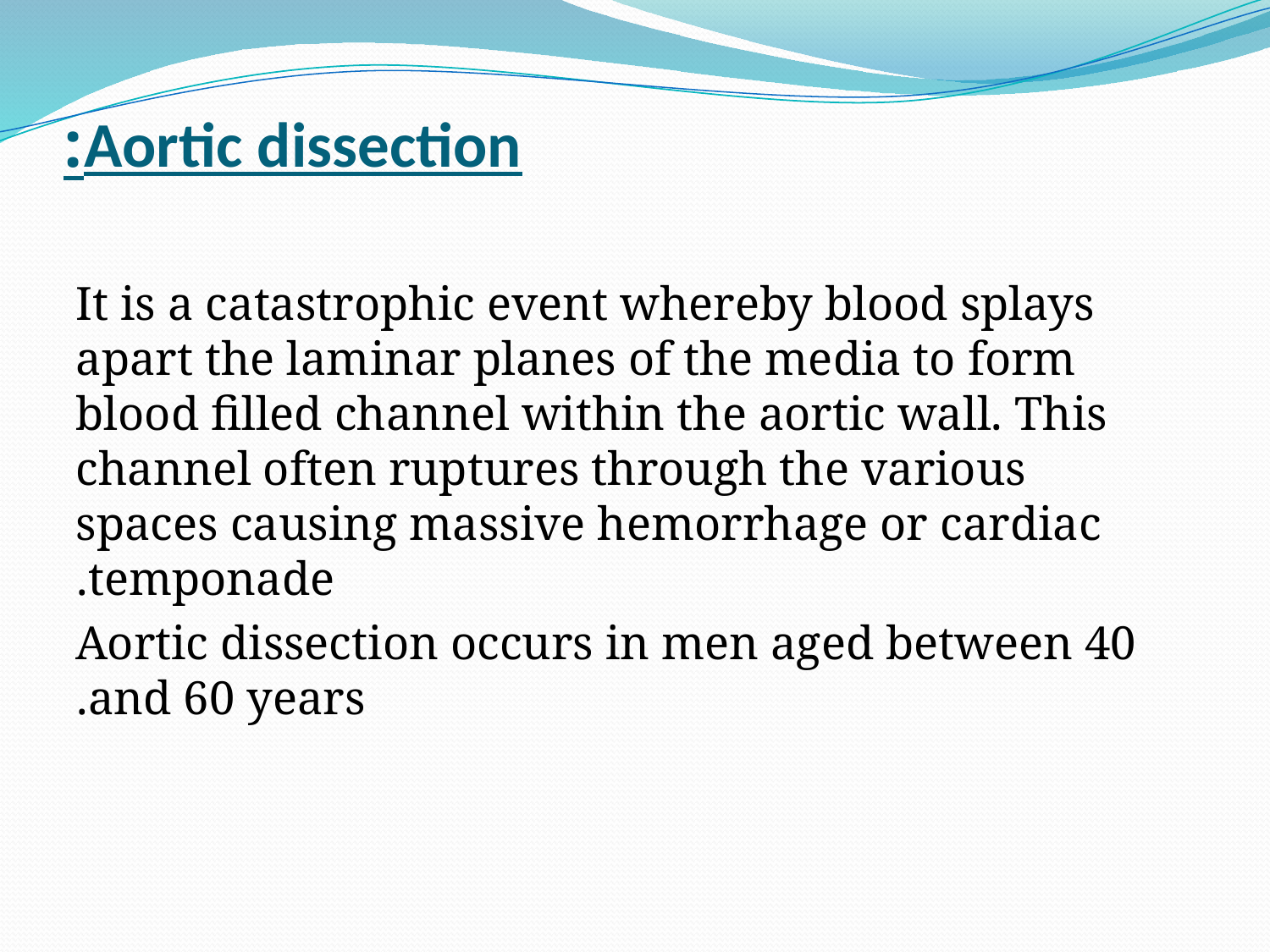

# Aortic dissection:
It is a catastrophic event whereby blood splays apart the laminar planes of the media to form blood filled channel within the aortic wall. This channel often ruptures through the various spaces causing massive hemorrhage or cardiac temponade.
Aortic dissection occurs in men aged between 40 and 60 years.